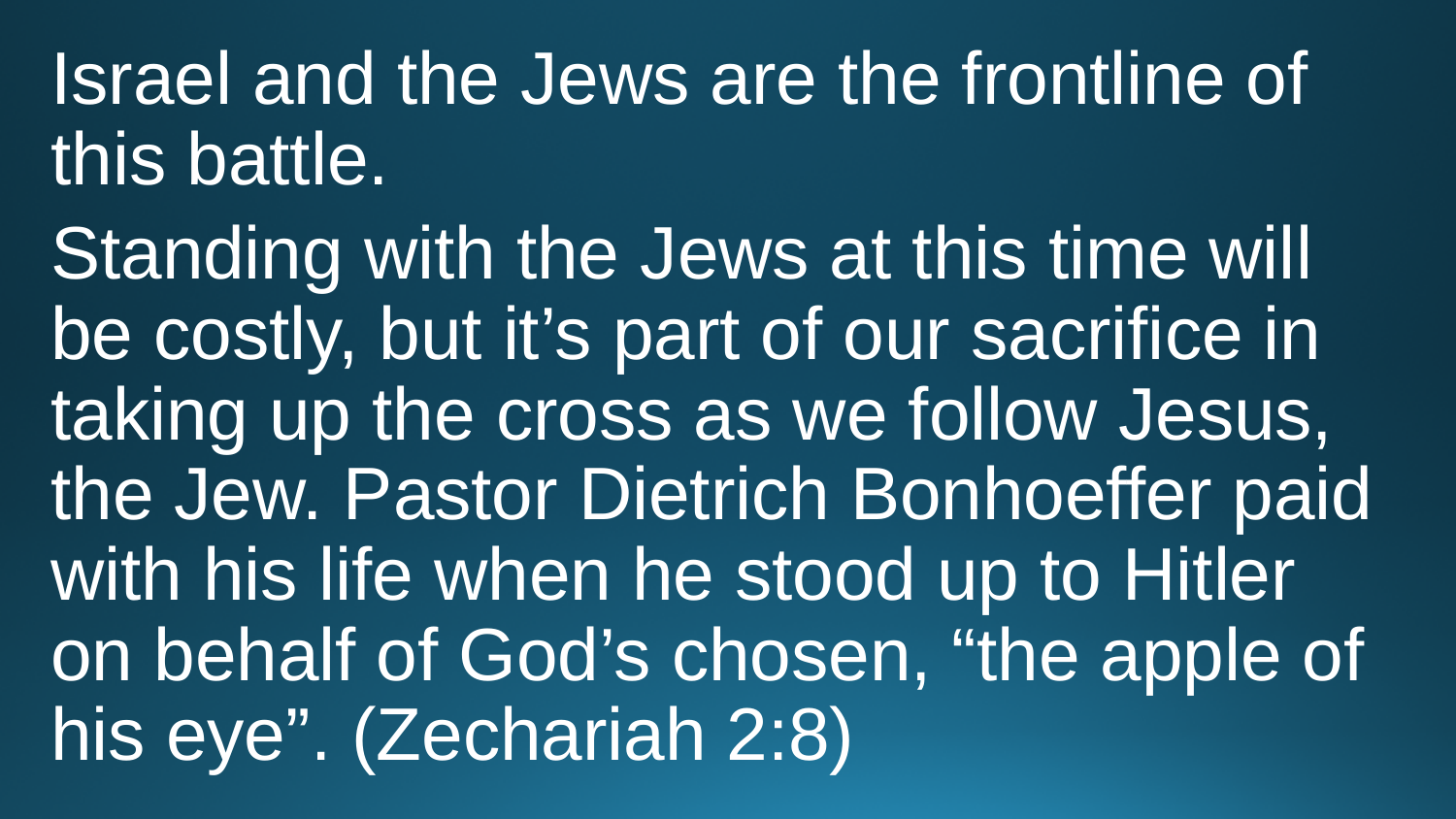

Israel and the Jews are the frontline of this battle.
Standing with the Jews at this time will be costly, but it’s part of our sacrifice in taking up the cross as we follow Jesus, the Jew. Pastor Dietrich Bonhoeffer paid with his life when he stood up to Hitler on behalf of God’s chosen, “the apple of his eye”. (Zechariah 2:8)